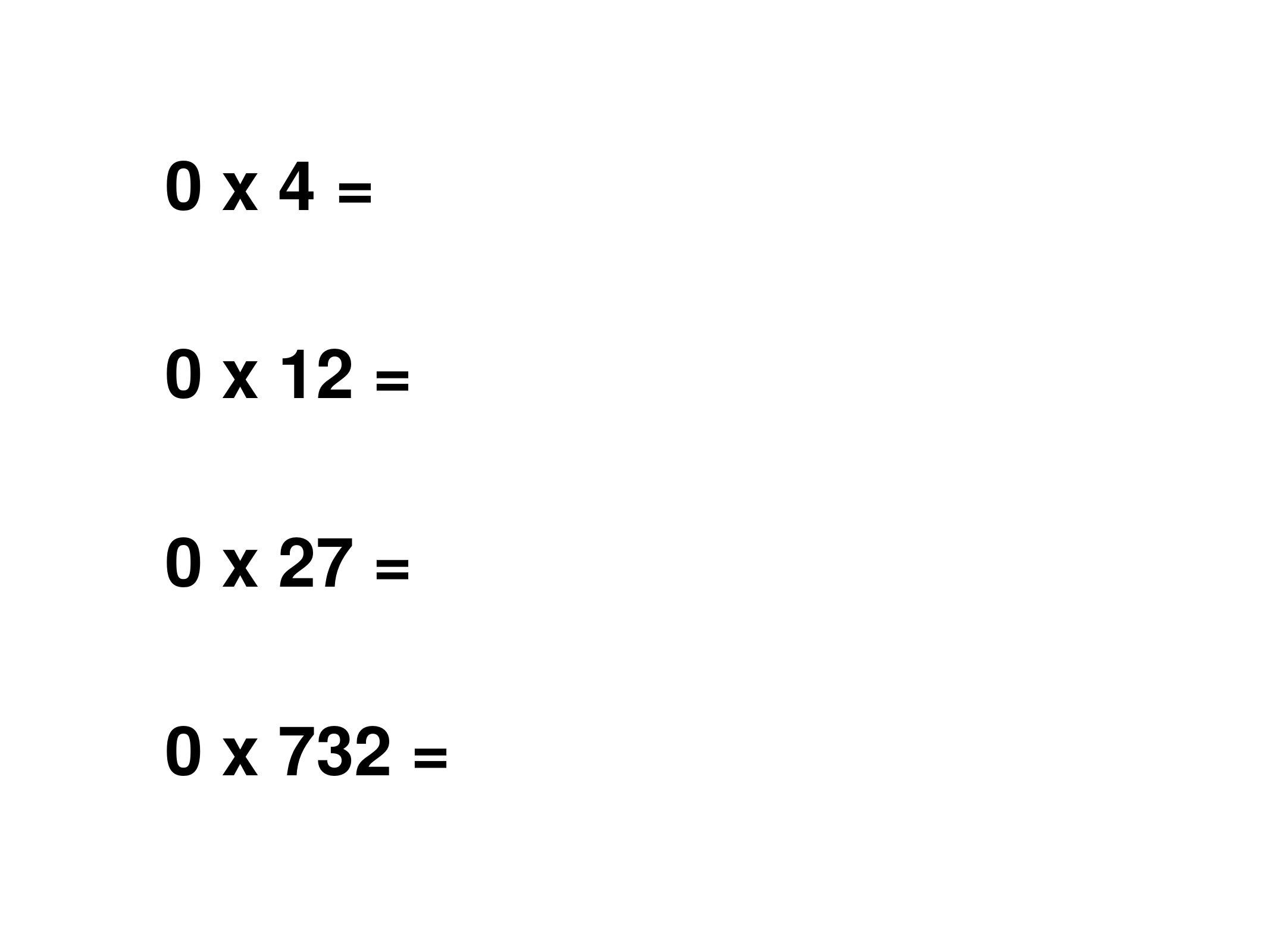

0 x 4 =

0 x 12 =

0 x 27 =

0 x 732 =